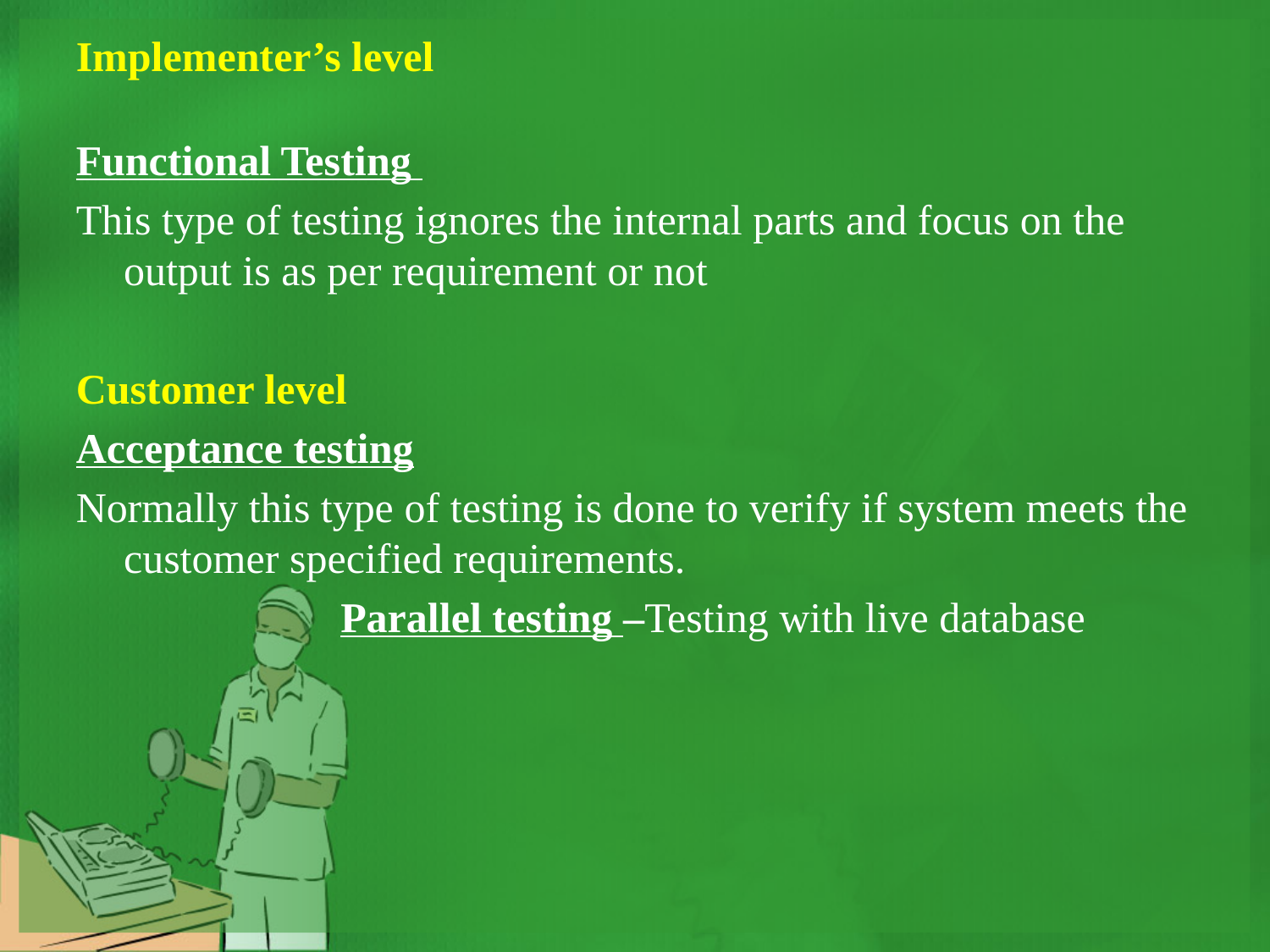

# Implementer’s level
Functional Testing
This type of testing ignores the internal parts and focus on the output is as per requirement or not

Customer level
Acceptance testing
Normally this type of testing is done to verify if system meets the customer specified requirements.
                         Parallel testing –Testing with live database